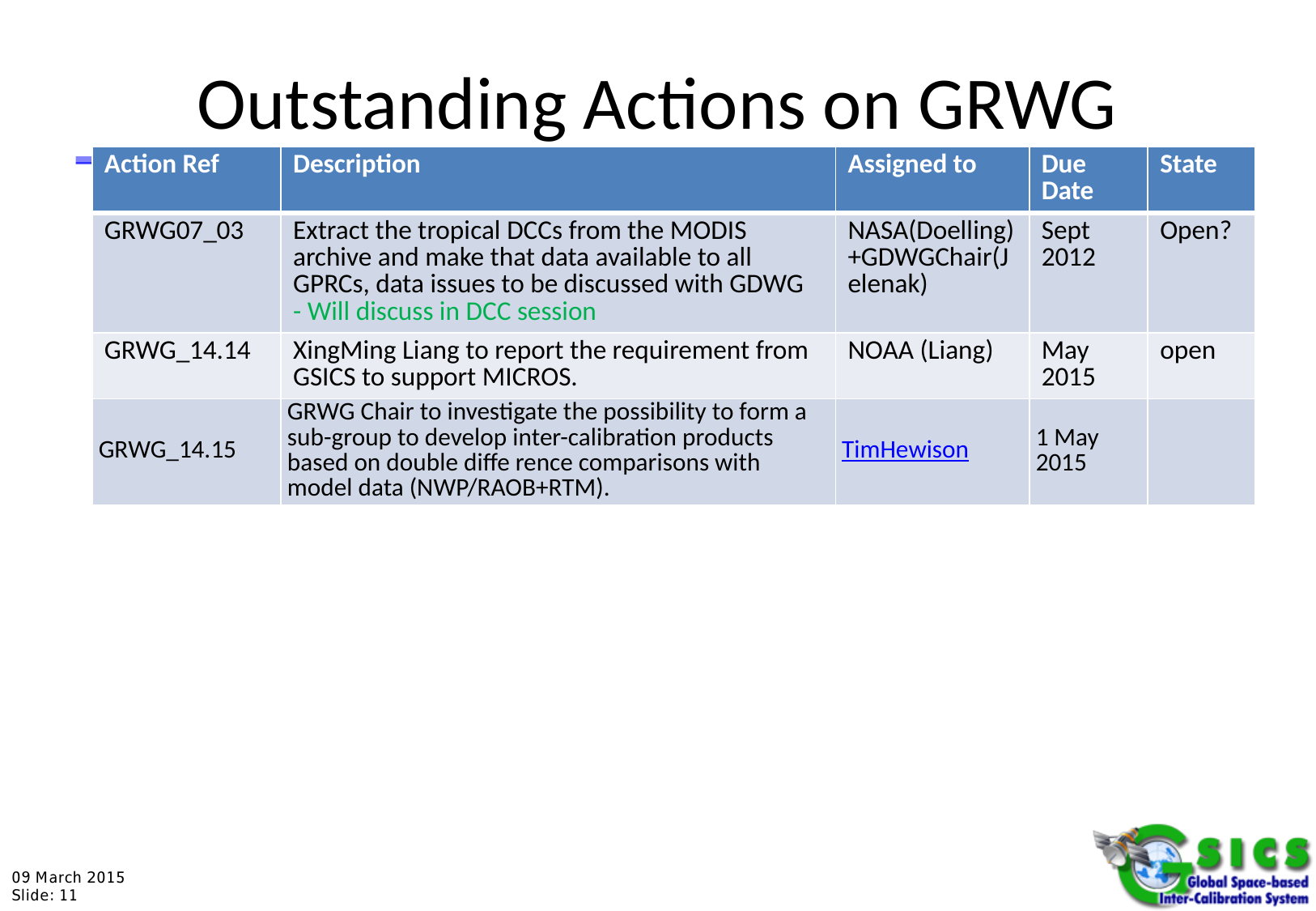

# Outstanding Actions on GRWG
| Action Ref | Description | Assigned to | Due Date | State |
| --- | --- | --- | --- | --- |
| GRWG07\_03 | Extract the tropical DCCs from the MODIS archive and make that data available to all GPRCs, data issues to be discussed with GDWG - Will discuss in DCC session | NASA(Doelling)+GDWGChair(Jelenak) | Sept 2012 | Open? |
| GRWG\_14.14 | XingMing Liang to report the requirement from GSICS to support MICROS. | NOAA (Liang) | May 2015 | open |
| GRWG\_14.15 | GRWG Chair to investigate the possibility to form a sub-group to develop inter-calibration products based on double diffe rence comparisons with model data (NWP/RAOB+RTM). | TimHewison | 1 May 2015 |  |